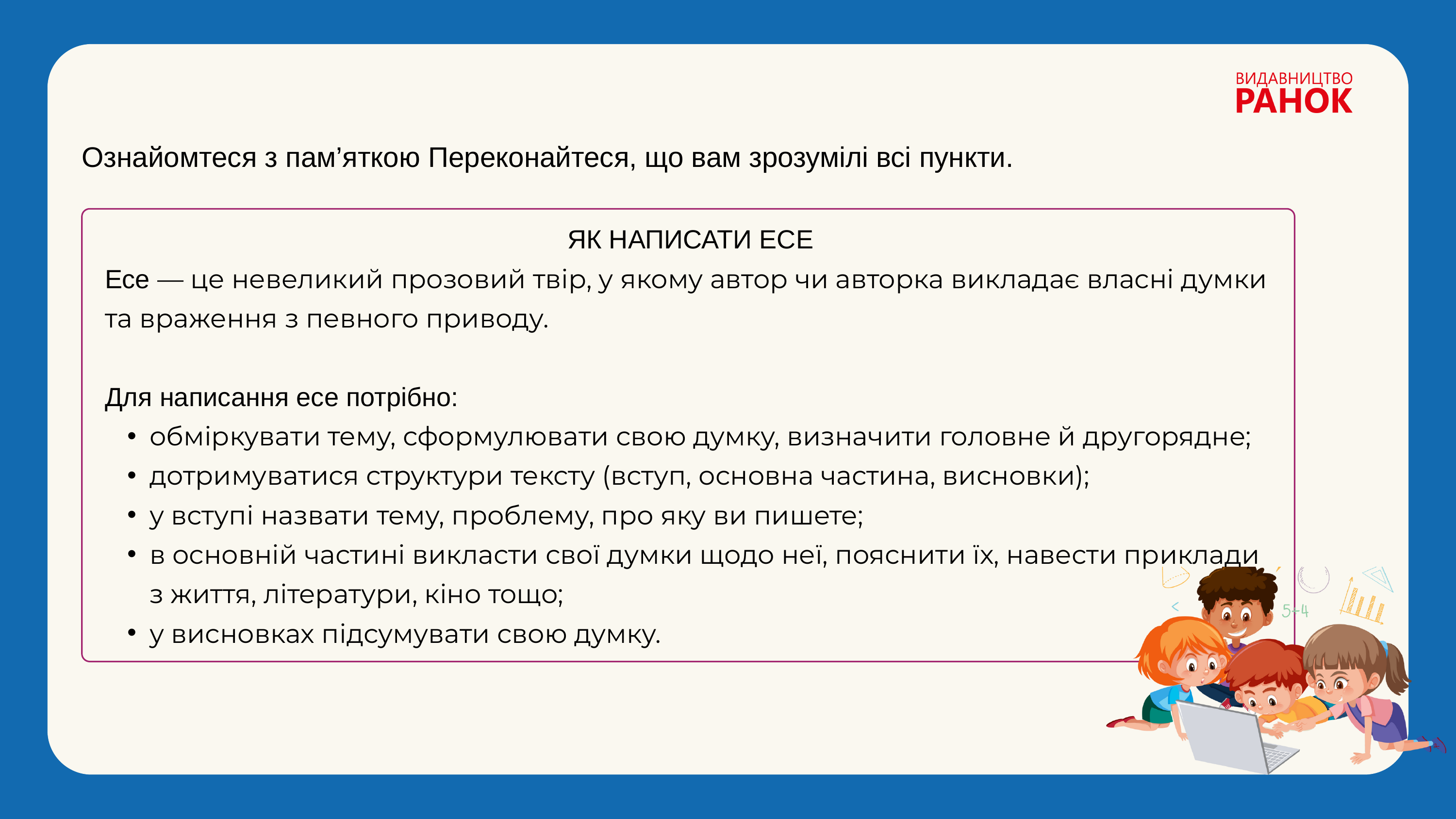

Ознайомтеся з пам’яткою Переконайтеся, що вам зрозумілі всі пункти.

ЯК НАПИСАТИ ЕСЕ
Есе — це невеликий прозовий твір, у якому автор чи авторка викладає власні думки та враження з певного приводу.

Для написання есе потрібно:
обміркувати тему, сформулювати свою думку, визначити головне й другорядне;
дотримуватися структури тексту (вступ, основна частина, висновки);
у вступі назвати тему, проблему, про яку ви пишете;
в основній частині викласти свої думки щодо неї, пояснити їх, навести приклади з життя, літератури, кіно тощо;
у висновках підсумувати свою думку.